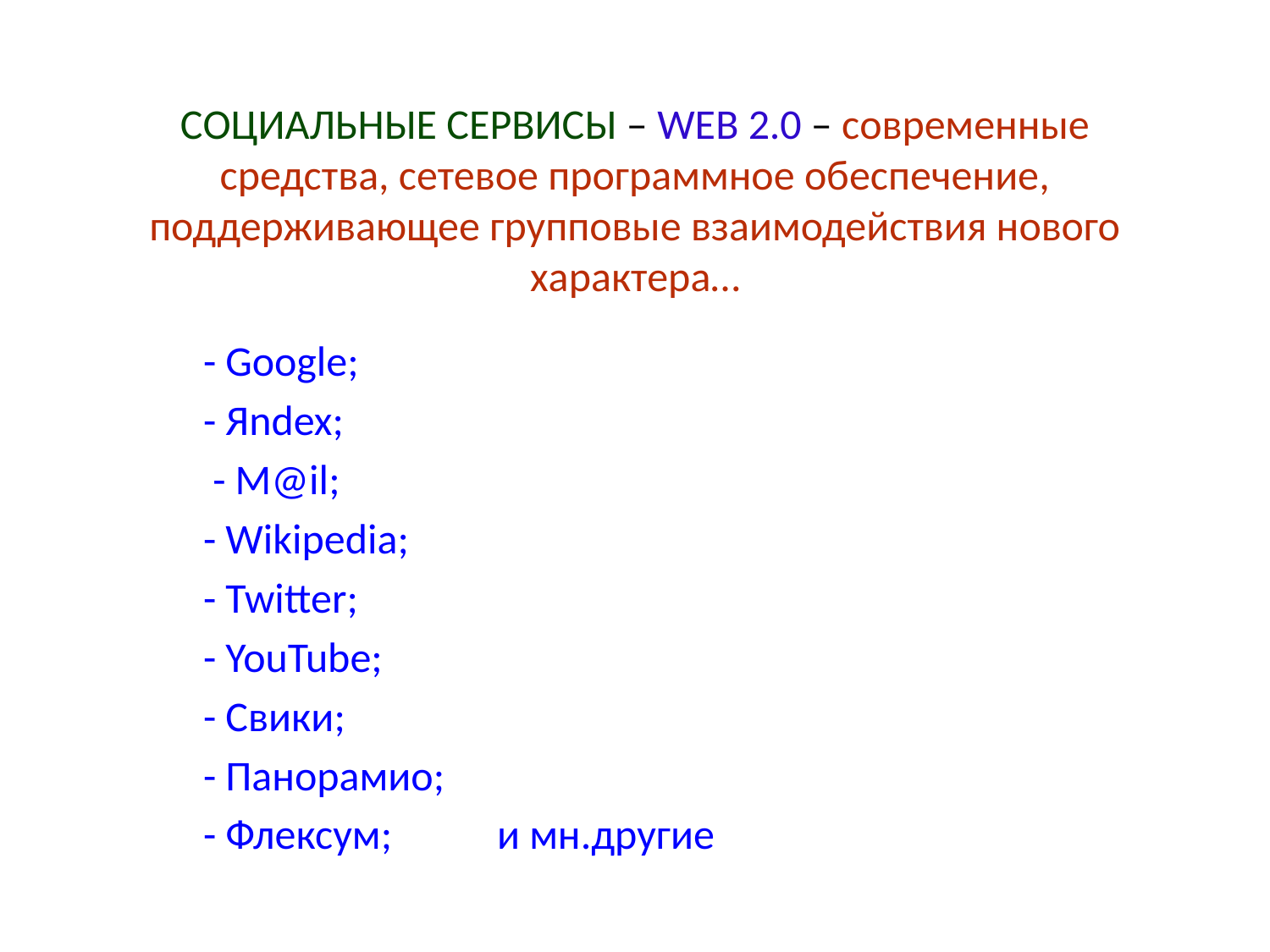

# СОЦИАЛЬНЫЕ СЕРВИСЫ – WEB 2.0 – современные средства, сетевое программное обеспечение, поддерживающее групповые взаимодействия нового характера…
- Google;
- Яndex;
 - M@il;
- Wikipedia;
- Twitter;
- YouTube;
- Свики;
- Панорамио;
- Флексум;           и мн.другие